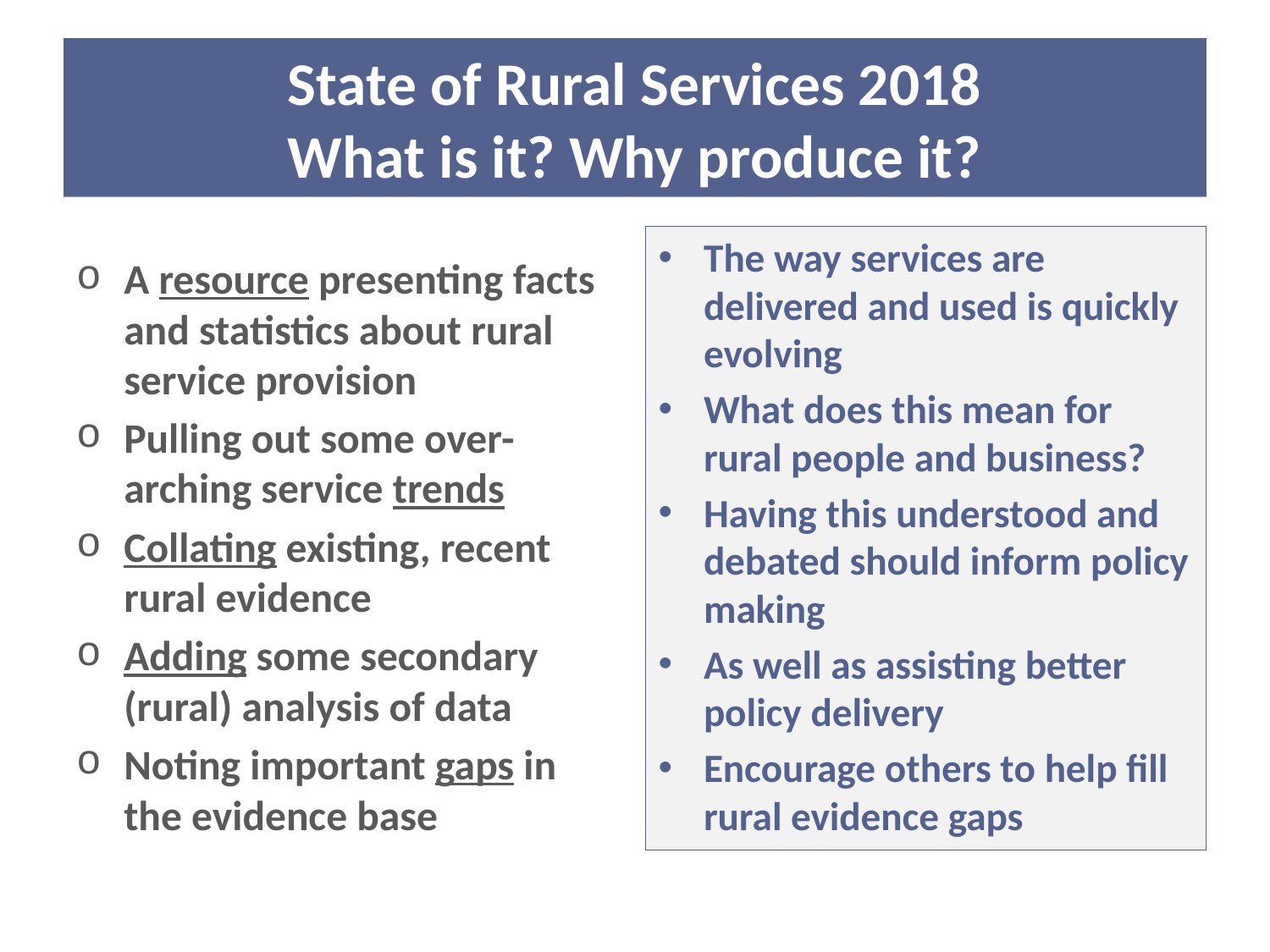

# State of Rural Services 2018 What is it? Why produce it?
The way services are delivered and used is quickly evolving
What does this mean for rural people and business?
Having this understood and debated should inform policy making
As well as assisting better policy delivery
Encourage others to help fill rural evidence gaps
A resource presenting facts and statistics about rural service provision
Pulling out some over-arching service trends
Collating existing, recent rural evidence
Adding some secondary (rural) analysis of data
Noting important gaps in the evidence base